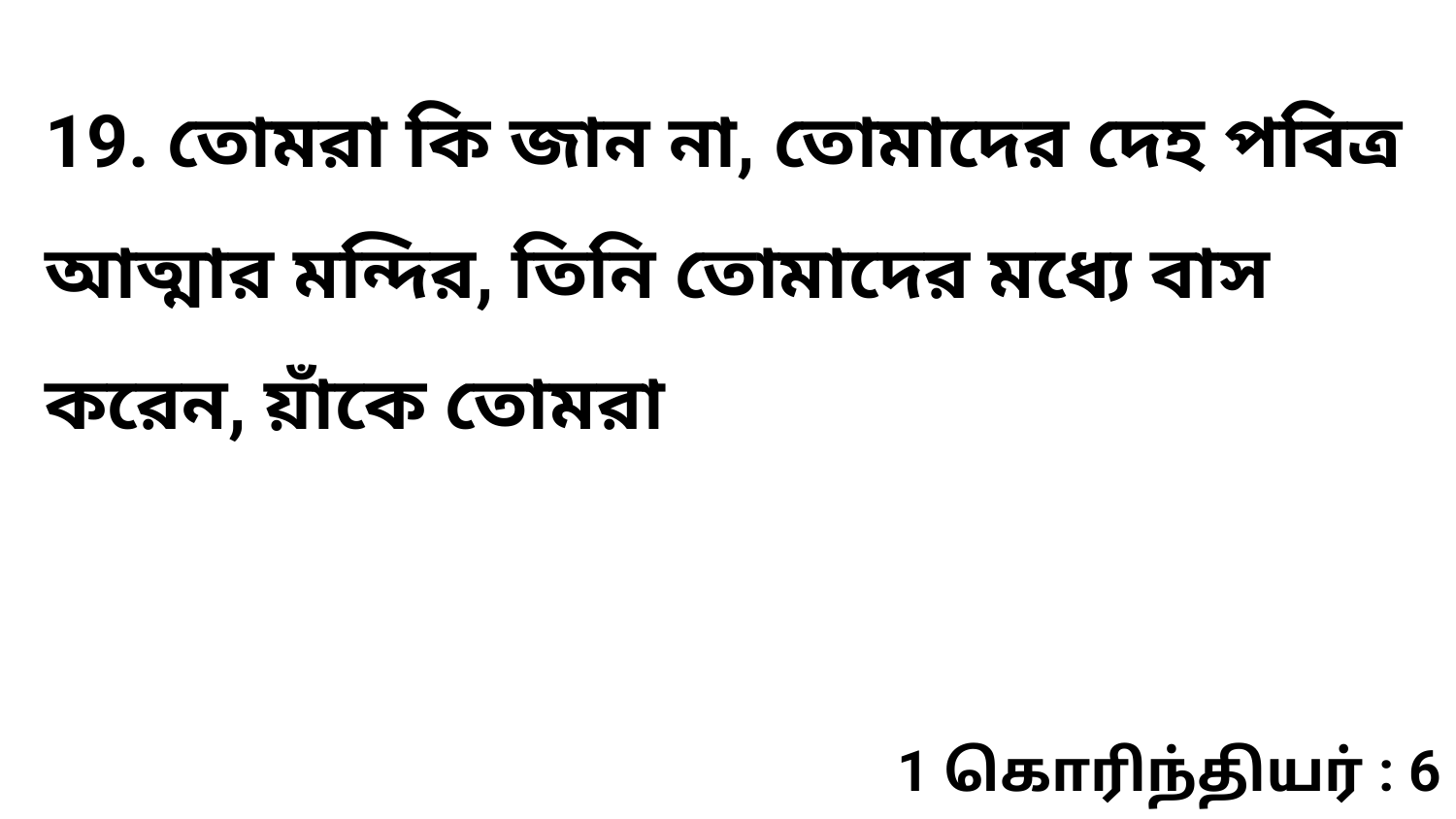

19. তোমরা কি জান না, তোমাদের দেহ পবিত্র আত্মার মন্দির, তিনি তোমাদের মধ্যে বাস করেন, য়াঁকে তোমরা
1 கொரிந்தியர் : 6